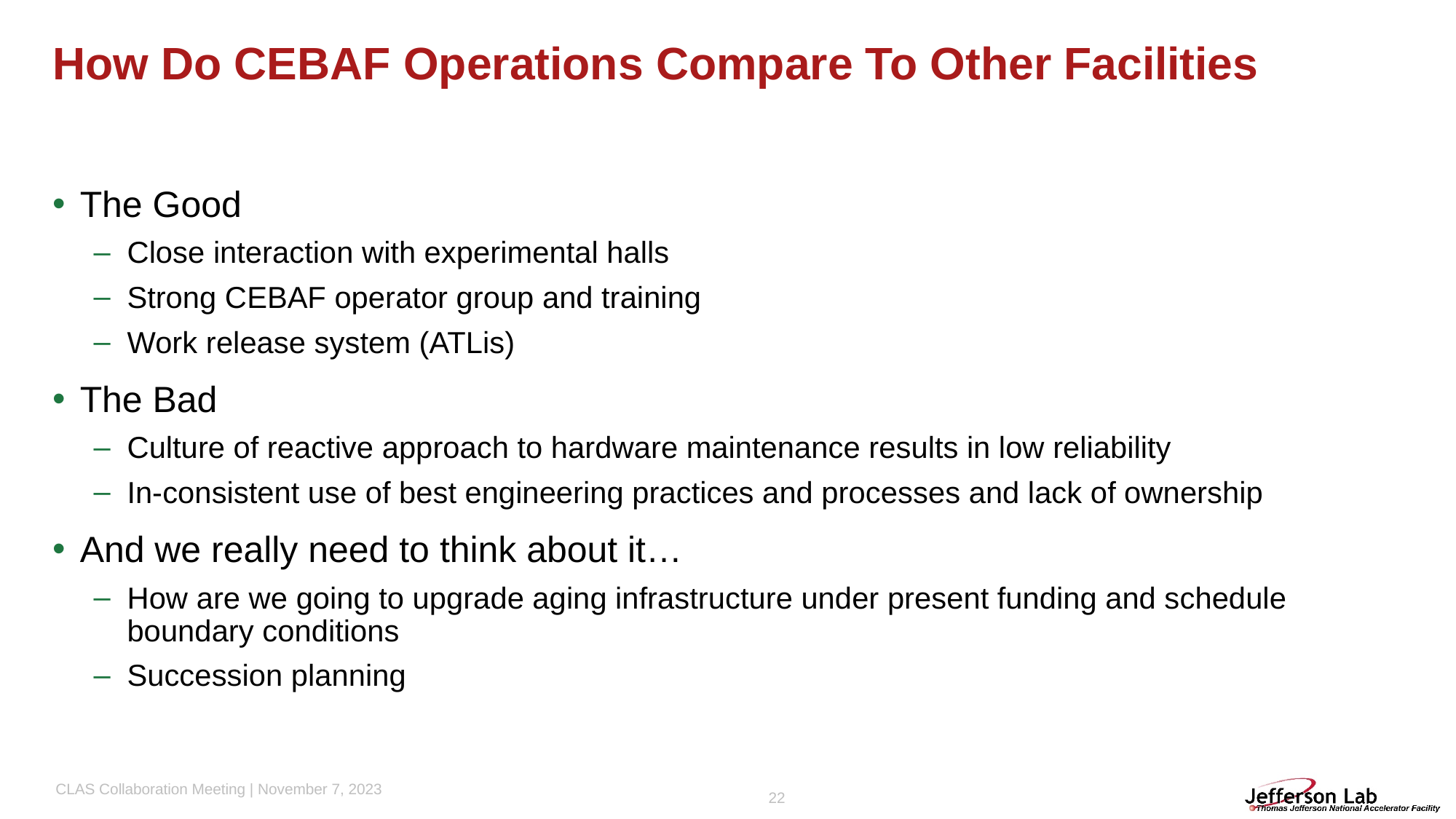

# How Do CEBAF Operations Compare To Other Facilities
The Good
Close interaction with experimental halls
Strong CEBAF operator group and training
Work release system (ATLis)
The Bad
Culture of reactive approach to hardware maintenance results in low reliability
In-consistent use of best engineering practices and processes and lack of ownership
And we really need to think about it…
How are we going to upgrade aging infrastructure under present funding and schedule boundary conditions
Succession planning